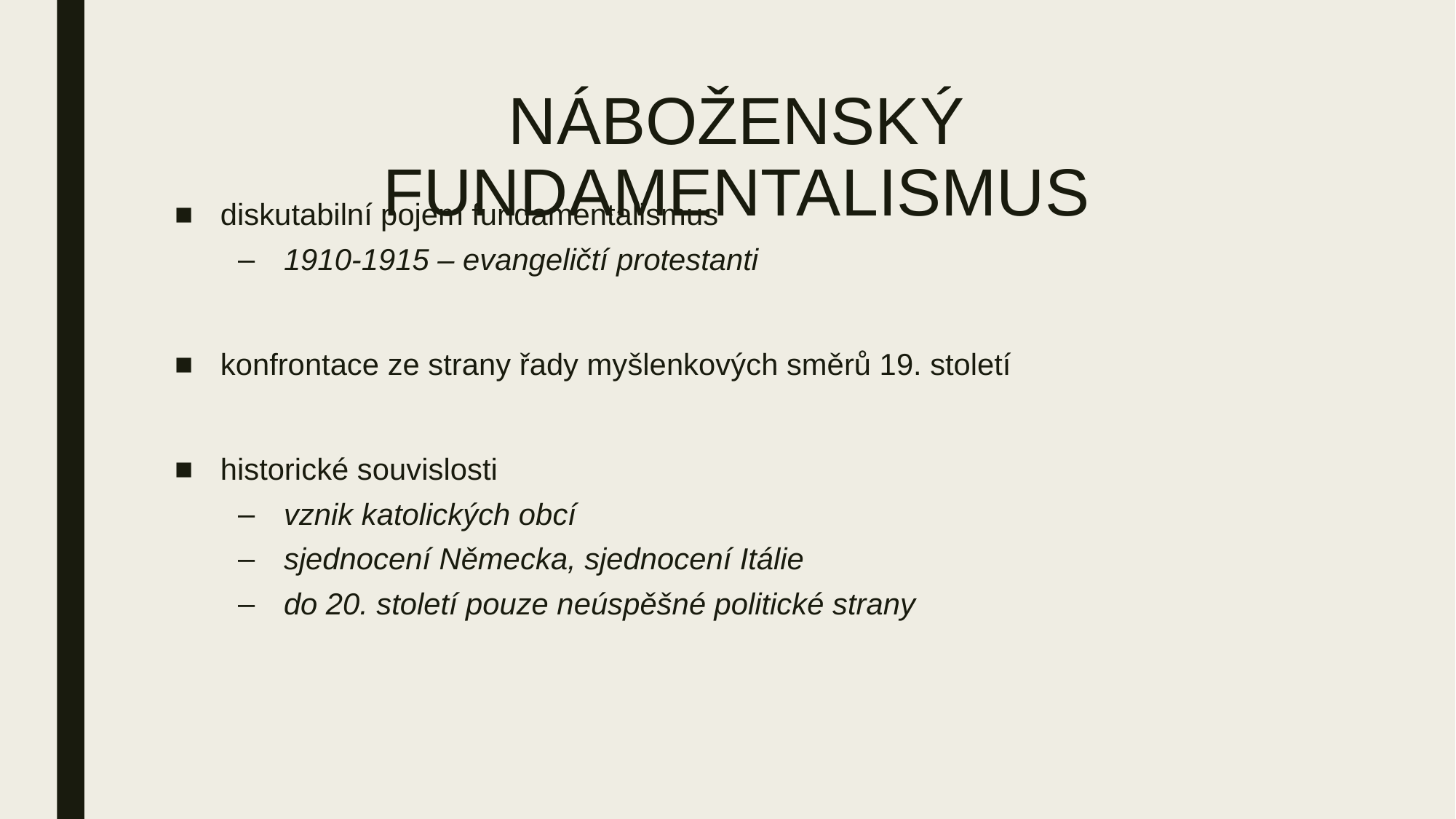

# NÁBOŽENSKÝ FUNDAMENTALISMUS
diskutabilní pojem fundamentalismus
1910-1915 – evangeličtí protestanti

konfrontace ze strany řady myšlenkových směrů 19. století

historické souvislosti
vznik katolických obcí
sjednocení Německa, sjednocení Itálie
do 20. století pouze neúspěšné politické strany